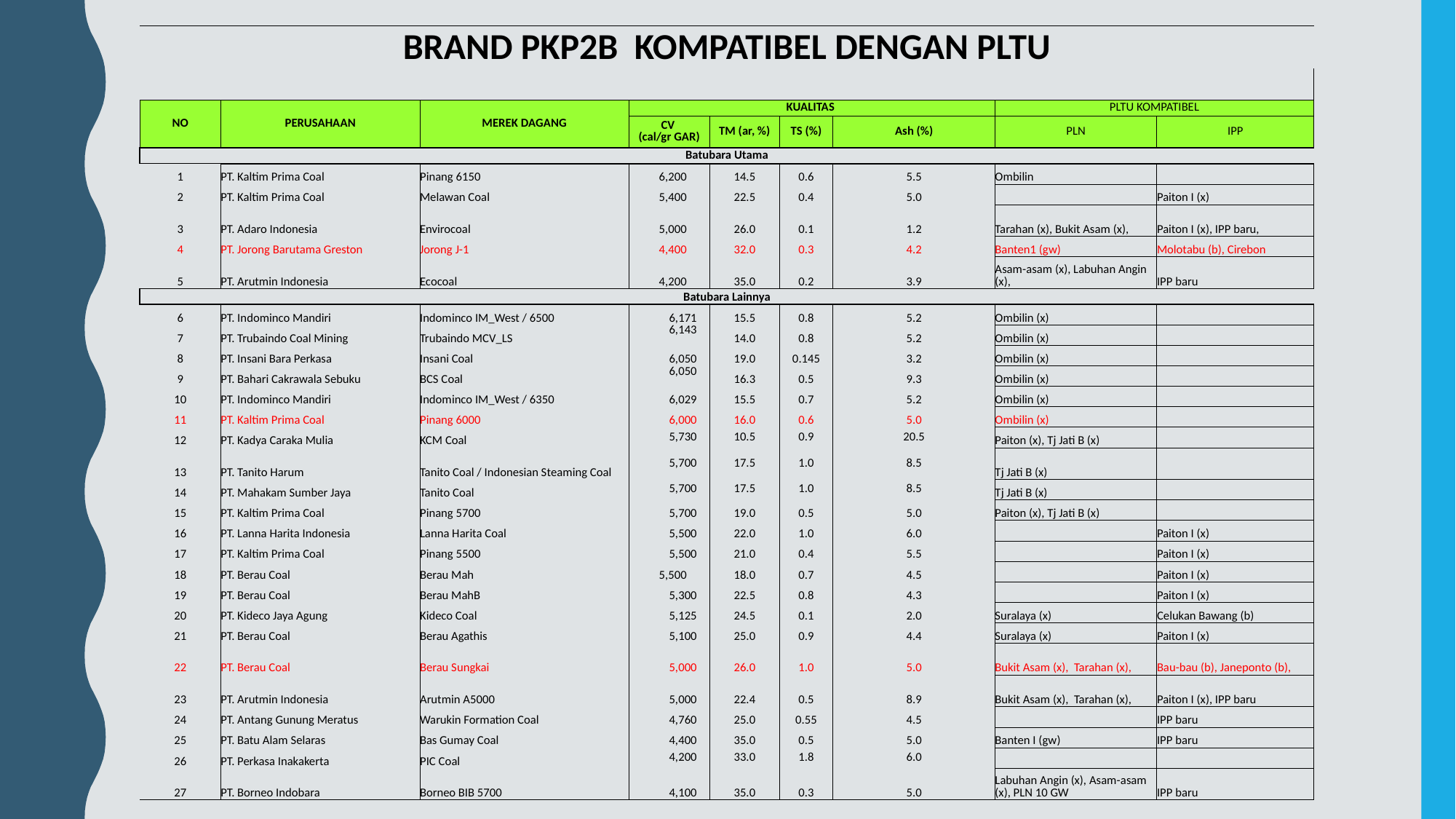

| BRAND PKP2B KOMPATIBEL DENGAN PLTU |  |  |  |  |  |  |  |  |
| --- | --- | --- | --- | --- | --- | --- | --- | --- |
|  |  |  |  |  |  |  |  |  |
|  |  |  |  |  |  |  |  |  |
| NO | PERUSAHAAN | MEREK DAGANG | KUALITAS |  |  |  | PLTU KOMPATIBEL |  |
|  |  |  | CV (cal/gr GAR) | TM (ar, %) | TS (%) | Ash (%) | PLN | IPP |
| Batubara Utama |  |  |  |  |  |  |  |  |
| 1 | PT. Kaltim Prima Coal | Pinang 6150 | 6,200 | 14.5 | 0.6 | 5.5 | Ombilin |  |
| 2 | PT. Kaltim Prima Coal | Melawan Coal | 5,400 | 22.5 | 0.4 | 5.0 |  | Paiton I (x) |
| 3 | PT. Adaro Indonesia | Envirocoal | 5,000 | 26.0 | 0.1 | 1.2 | Tarahan (x), Bukit Asam (x), | Paiton I (x), IPP baru, |
| 4 | PT. Jorong Barutama Greston | Jorong J-1 | 4,400 | 32.0 | 0.3 | 4.2 | Banten1 (gw) | Molotabu (b), Cirebon |
| 5 | PT. Arutmin Indonesia | Ecocoal | 4,200 | 35.0 | 0.2 | 3.9 | Asam-asam (x), Labuhan Angin (x), | IPP baru |
| Batubara Lainnya |  |  |  |  |  |  |  |  |
| 6 | PT. Indominco Mandiri | Indominco IM\_West / 6500 | 6,171 | 15.5 | 0.8 | 5.2 | Ombilin (x) |  |
| 7 | PT. Trubaindo Coal Mining | Trubaindo MCV\_LS | 6,143 | 14.0 | 0.8 | 5.2 | Ombilin (x) |  |
| 8 | PT. Insani Bara Perkasa | Insani Coal | 6,050 | 19.0 | 0.145 | 3.2 | Ombilin (x) |  |
| 9 | PT. Bahari Cakrawala Sebuku | BCS Coal | 6,050 | 16.3 | 0.5 | 9.3 | Ombilin (x) |  |
| 10 | PT. Indominco Mandiri | Indominco IM\_West / 6350 | 6,029 | 15.5 | 0.7 | 5.2 | Ombilin (x) |  |
| 11 | PT. Kaltim Prima Coal | Pinang 6000 | 6,000 | 16.0 | 0.6 | 5.0 | Ombilin (x) |  |
| 12 | PT. Kadya Caraka Mulia | KCM Coal | 5,730 | 10.5 | 0.9 | 20.5 | Paiton (x), Tj Jati B (x) |  |
| 13 | PT. Tanito Harum | Tanito Coal / Indonesian Steaming Coal | 5,700 | 17.5 | 1.0 | 8.5 | Tj Jati B (x) |  |
| 14 | PT. Mahakam Sumber Jaya | Tanito Coal | 5,700 | 17.5 | 1.0 | 8.5 | Tj Jati B (x) |  |
| 15 | PT. Kaltim Prima Coal | Pinang 5700 | 5,700 | 19.0 | 0.5 | 5.0 | Paiton (x), Tj Jati B (x) |  |
| 16 | PT. Lanna Harita Indonesia | Lanna Harita Coal | 5,500 | 22.0 | 1.0 | 6.0 |  | Paiton I (x) |
| 17 | PT. Kaltim Prima Coal | Pinang 5500 | 5,500 | 21.0 | 0.4 | 5.5 |  | Paiton I (x) |
| 18 | PT. Berau Coal | Berau Mah | 5,500 | 18.0 | 0.7 | 4.5 |  | Paiton I (x) |
| 19 | PT. Berau Coal | Berau MahB | 5,300 | 22.5 | 0.8 | 4.3 |  | Paiton I (x) |
| 20 | PT. Kideco Jaya Agung | Kideco Coal | 5,125 | 24.5 | 0.1 | 2.0 | Suralaya (x) | Celukan Bawang (b) |
| 21 | PT. Berau Coal | Berau Agathis | 5,100 | 25.0 | 0.9 | 4.4 | Suralaya (x) | Paiton I (x) |
| 22 | PT. Berau Coal | Berau Sungkai | 5,000 | 26.0 | 1.0 | 5.0 | Bukit Asam (x), Tarahan (x), | Bau-bau (b), Janeponto (b), |
| 23 | PT. Arutmin Indonesia | Arutmin A5000 | 5,000 | 22.4 | 0.5 | 8.9 | Bukit Asam (x), Tarahan (x), | Paiton I (x), IPP baru |
| 24 | PT. Antang Gunung Meratus | Warukin Formation Coal | 4,760 | 25.0 | 0.55 | 4.5 |  | IPP baru |
| 25 | PT. Batu Alam Selaras | Bas Gumay Coal | 4,400 | 35.0 | 0.5 | 5.0 | Banten I (gw) | IPP baru |
| 26 | PT. Perkasa Inakakerta | PIC Coal | 4,200 | 33.0 | 1.8 | 6.0 |  |  |
| 27 | PT. Borneo Indobara | Borneo BIB 5700 | 4,100 | 35.0 | 0.3 | 5.0 | Labuhan Angin (x), Asam-asam (x), PLN 10 GW | IPP baru |